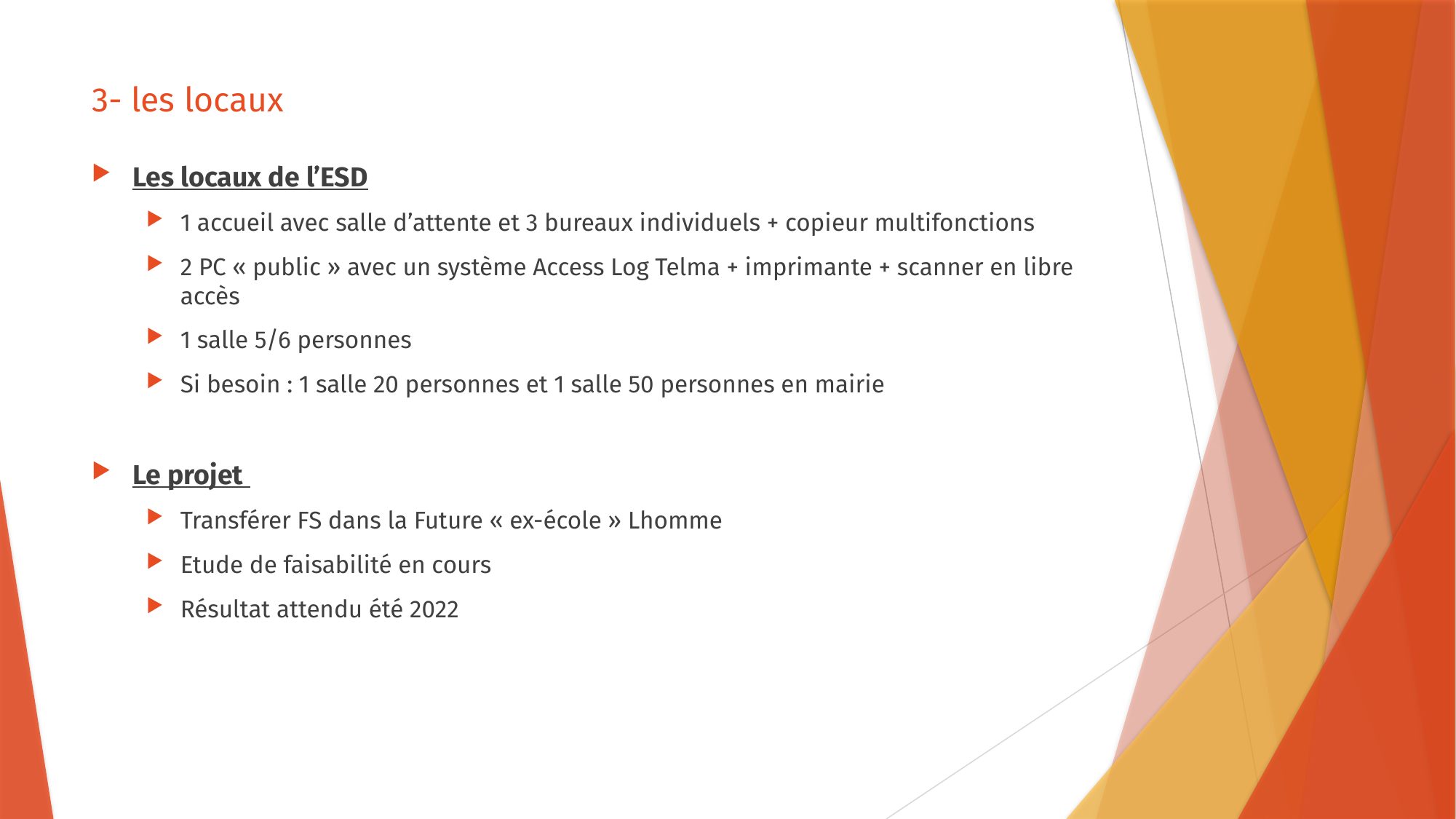

# 3- les locaux
Les locaux de l’ESD
1 accueil avec salle d’attente et 3 bureaux individuels + copieur multifonctions
2 PC « public » avec un système Access Log Telma + imprimante + scanner en libre accès
1 salle 5/6 personnes
Si besoin : 1 salle 20 personnes et 1 salle 50 personnes en mairie

Le projet
Transférer FS dans la Future « ex-école » Lhomme
Etude de faisabilité en cours
Résultat attendu été 2022